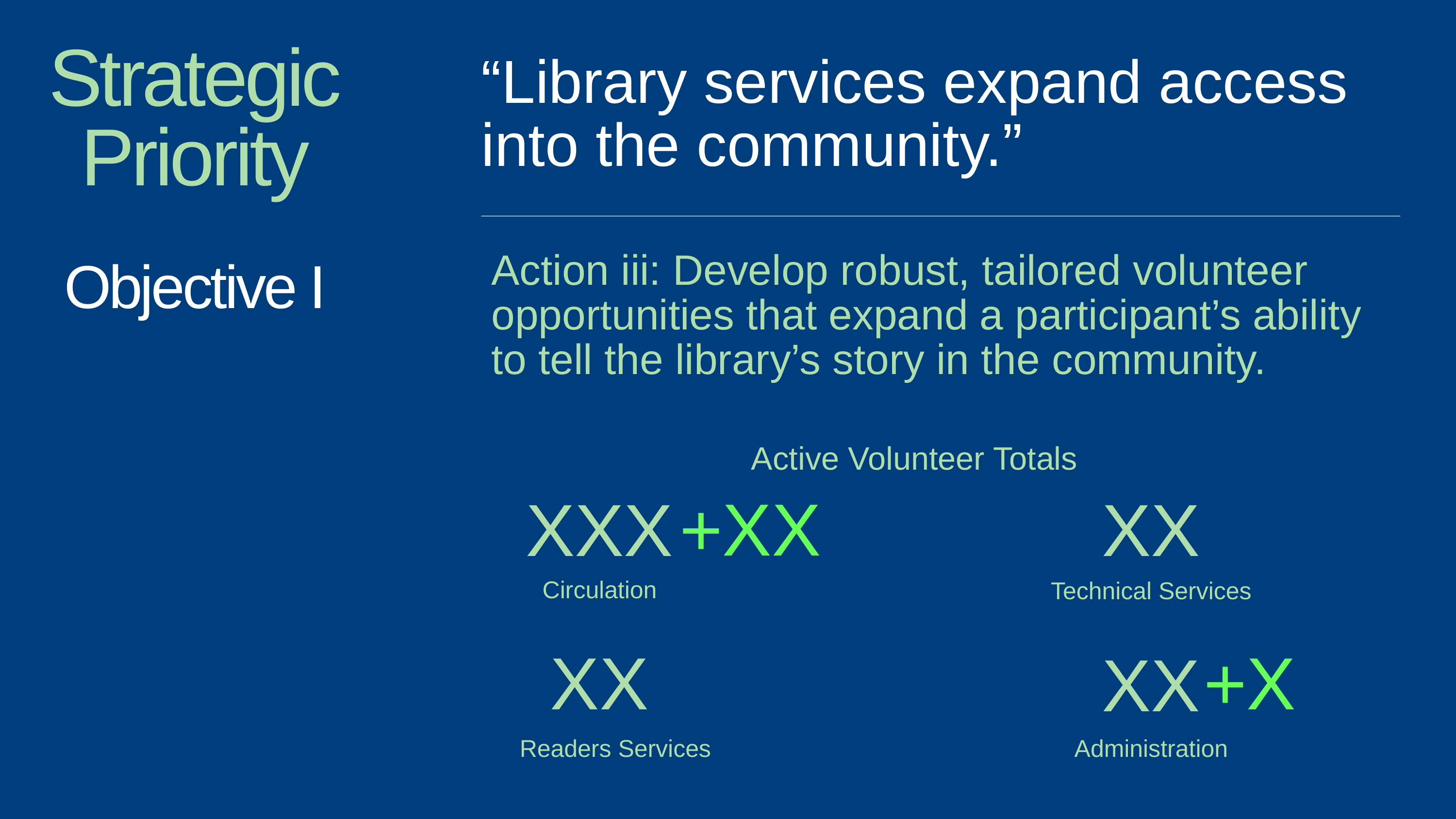

Strategic
Priority

Objective I
“Library services expand access into the community.”

Action iii: Develop robust, tailored volunteer opportunities that expand a participant’s ability to tell the library’s story in the community.
Active Volunteer Totals
+XX
XXX
XX
Circulation
Technical Services
XX
+X
XX
Readers Services
Administration